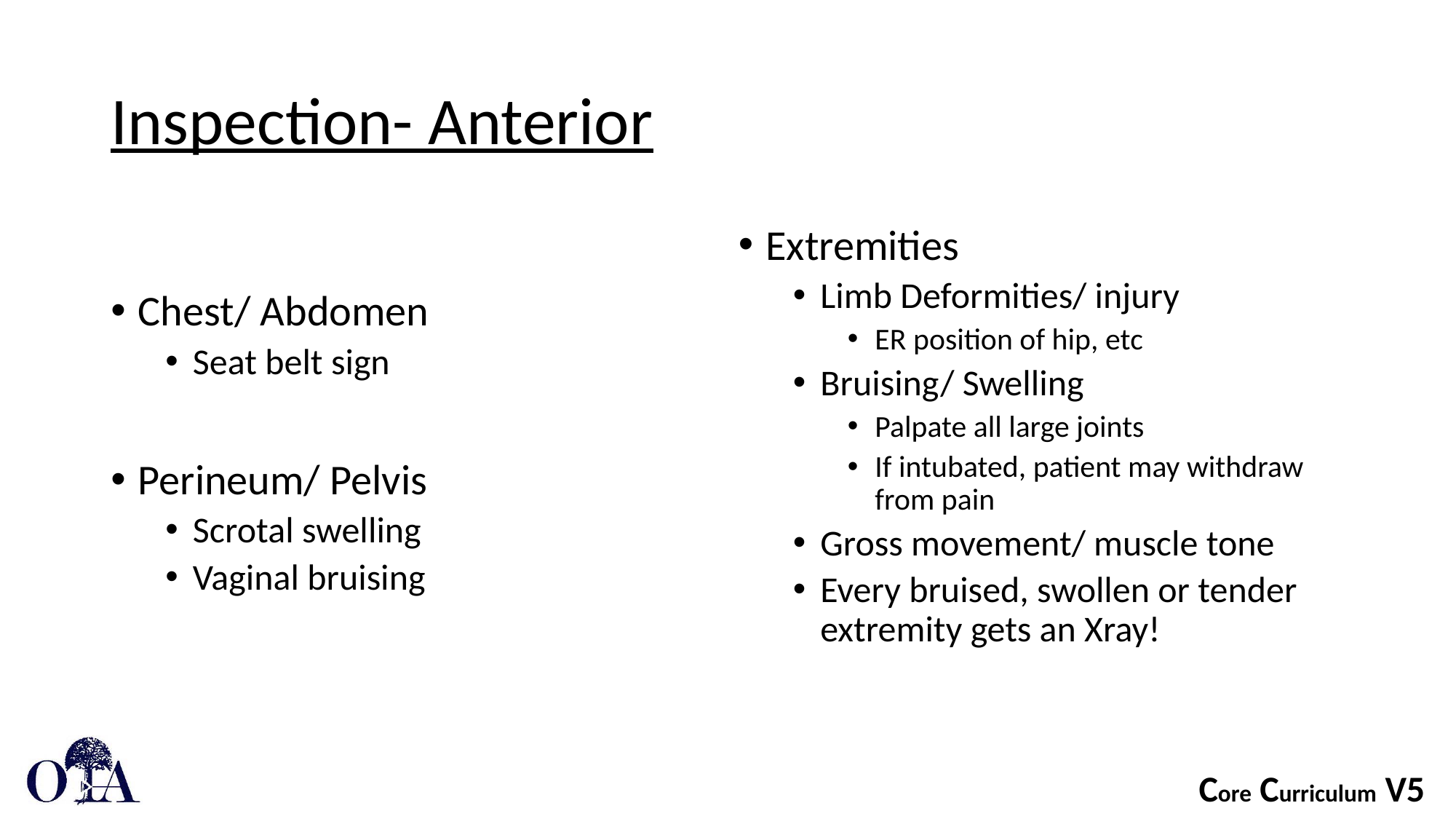

# Inspection- Anterior

Chest/ Abdomen
Seat belt sign

Perineum/ Pelvis
Scrotal swelling
Vaginal bruising

Extremities
Limb Deformities/ injury
ER position of hip, etc
Bruising/ Swelling
Palpate all large joints
If intubated, patient may withdraw from pain
Gross movement/ muscle tone
Every bruised, swollen or tender extremity gets an Xray!